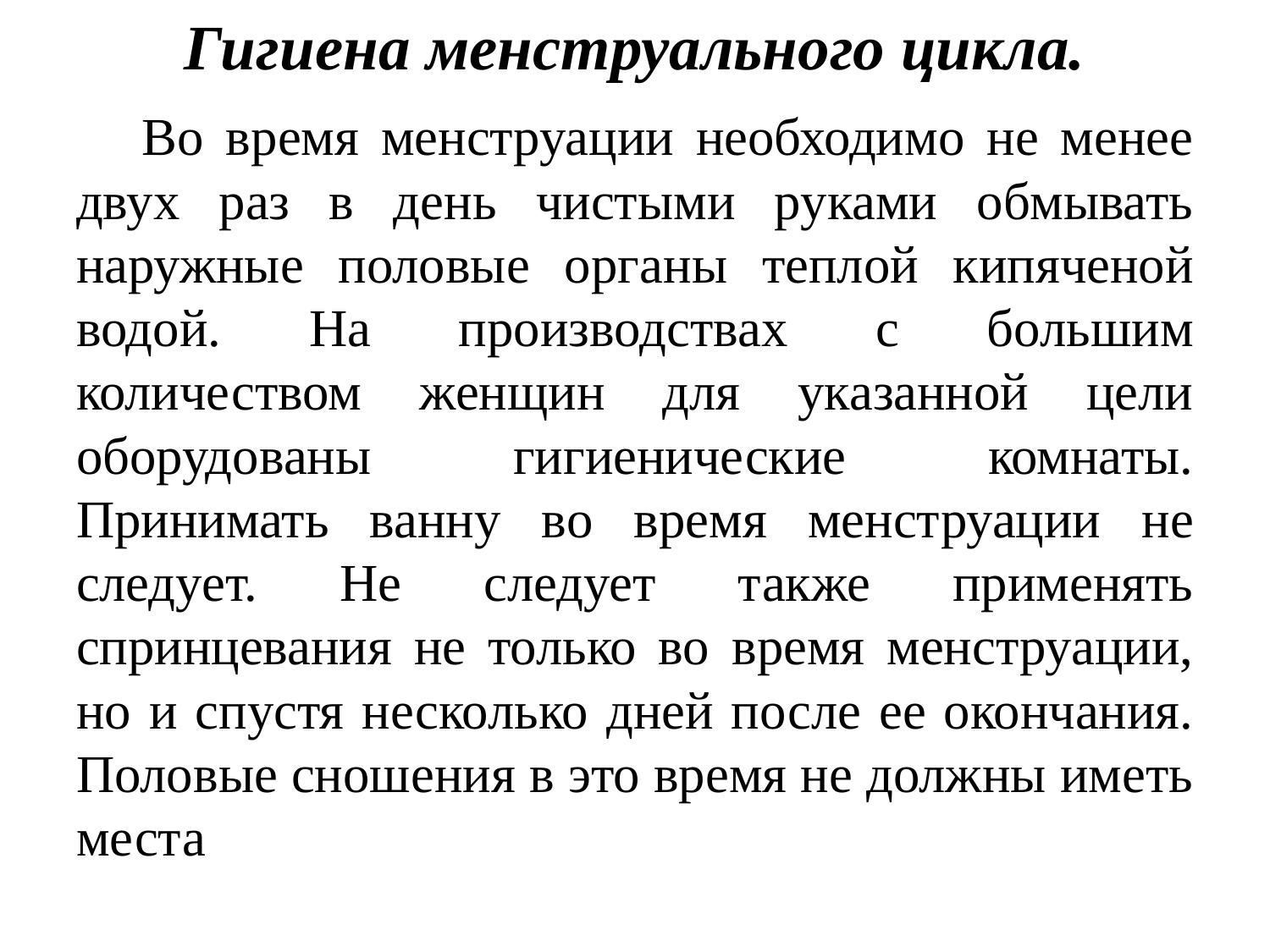

# Гигиена менструального цикла.
   Во время менструации необходимо не менее двух раз в день чистыми руками обмывать наружные половые орга­ны теплой кипяченой водой. На производствах с боль­шим количеством женщин для указанной цели оборудо­ваны гигиенические комнаты. Принимать ванну во вре­мя менструации не следует. Не следует также применять спринцевания не только во время менструации, но и спу­стя несколько дней после ее окончания. Половые сноше­ния в это время не должны иметь места